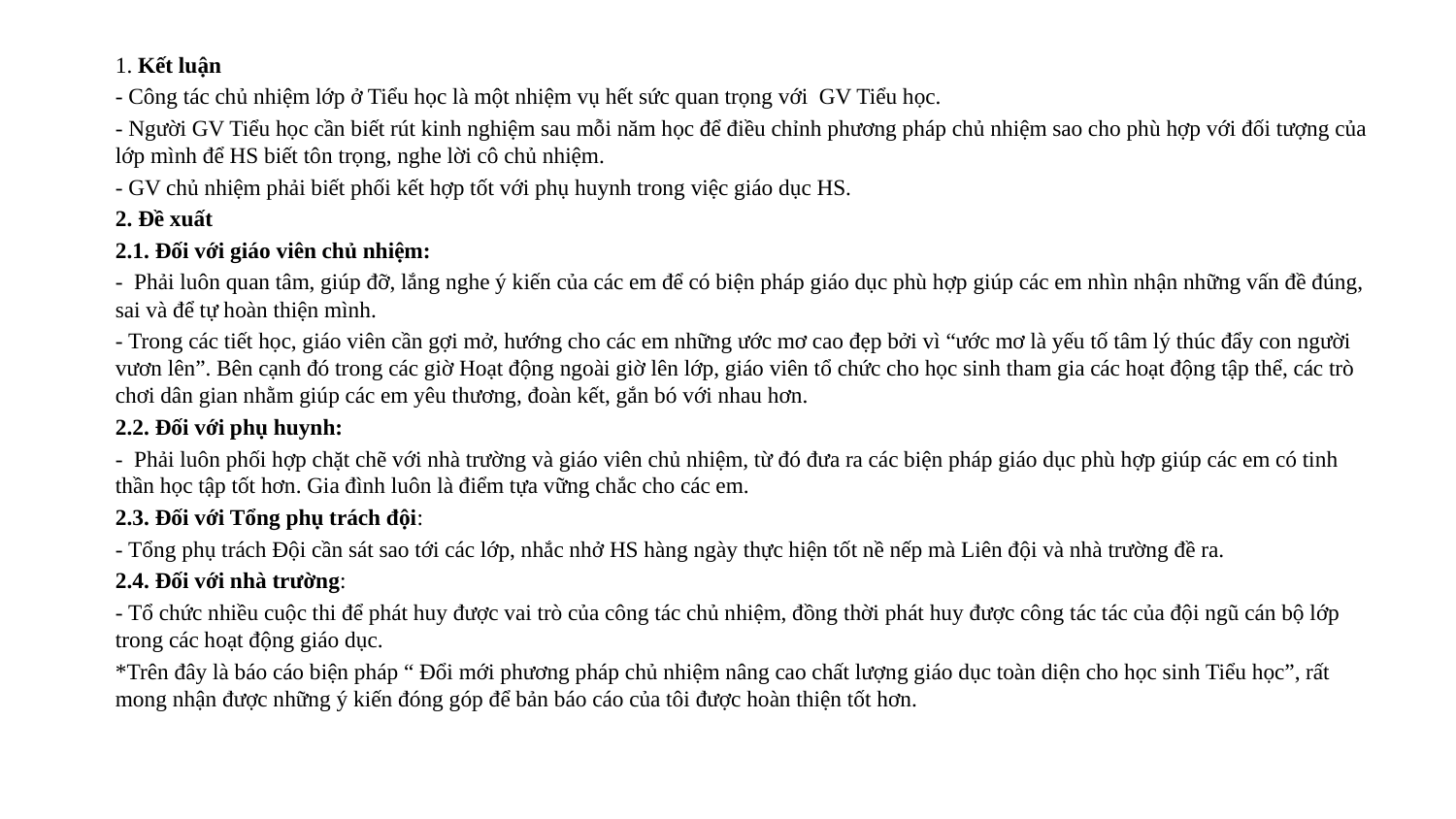

#
1. Kết luận
- Công tác chủ nhiệm lớp ở Tiểu học là một nhiệm vụ hết sức quan trọng với  GV Tiểu học.
- Người GV Tiểu học cần biết rút kinh nghiệm sau mỗi năm học để điều chỉnh phương pháp chủ nhiệm sao cho phù hợp với đối tượng của lớp mình để HS biết tôn trọng, nghe lời cô chủ nhiệm.
- GV chủ nhiệm phải biết phối kết hợp tốt với phụ huynh trong việc giáo dục HS.
2. Đề xuất
2.1. Đối với giáo viên chủ nhiệm:
-  Phải luôn quan tâm, giúp đỡ, lắng nghe ý kiến của các em để có biện pháp giáo dục phù hợp giúp các em nhìn nhận những vấn đề đúng, sai và để tự hoàn thiện mình.
- Trong các tiết học, giáo viên cần gợi mở, hướng cho các em những ước mơ cao đẹp bởi vì “ước mơ là yếu tố tâm lý thúc đẩy con người vươn lên”. Bên cạnh đó trong các giờ Hoạt động ngoài giờ lên lớp, giáo viên tổ chức cho học sinh tham gia các hoạt động tập thể, các trò chơi dân gian nhằm giúp các em yêu thương, đoàn kết, gắn bó với nhau hơn.
2.2. Đối với phụ huynh:
-  Phải luôn phối hợp chặt chẽ với nhà trường và giáo viên chủ nhiệm, từ đó đưa ra các biện pháp giáo dục phù hợp giúp các em có tinh thần học tập tốt hơn. Gia đình luôn là điểm tựa vững chắc cho các em.
2.3. Đối với Tổng phụ trách đội:
- Tổng phụ trách Đội cần sát sao tới các lớp, nhắc nhở HS hàng ngày thực hiện tốt nề nếp mà Liên đội và nhà trường đề ra.
2.4. Đối với nhà trường:
- Tổ chức nhiều cuộc thi để phát huy được vai trò của công tác chủ nhiệm, đồng thời phát huy được công tác tác của đội ngũ cán bộ lớp trong các hoạt động giáo dục.
*Trên đây là báo cáo biện pháp “ Đổi mới phương pháp chủ nhiệm nâng cao chất lượng giáo dục toàn diện cho học sinh Tiểu học”, rất mong nhận được những ý kiến đóng góp để bản báo cáo của tôi được hoàn thiện tốt hơn.